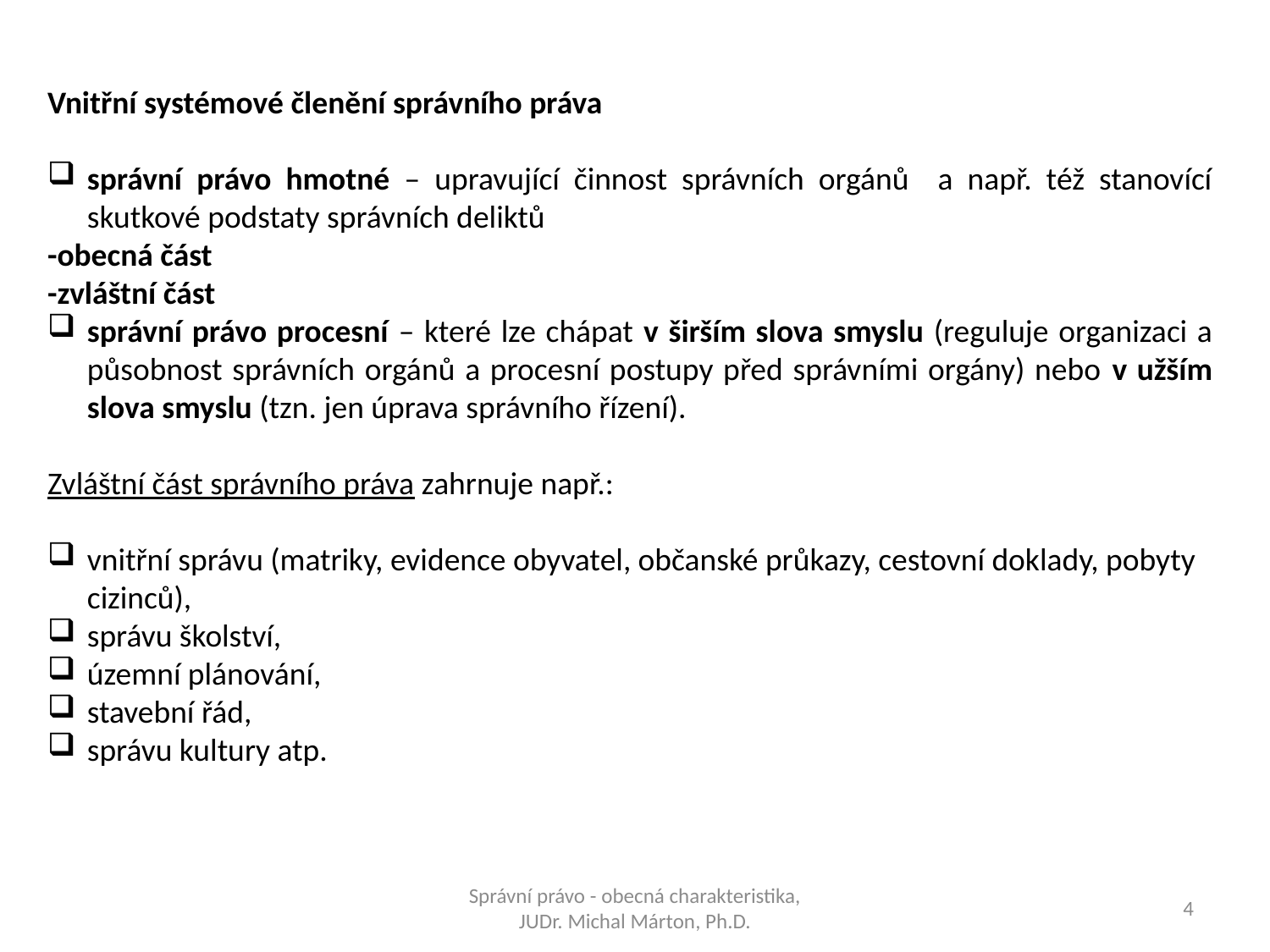

Vnitřní systémové členění správního práva

správní právo hmotné – upravující činnost správních orgánů  a např. též stanovící skutkové podstaty správních deliktů
-obecná část
-zvláštní část
správní právo procesní – které lze chápat v širším slova smyslu (reguluje organizaci a působnost správních orgánů a procesní postupy před správními orgány) nebo v užším slova smyslu (tzn. jen úprava správního řízení).

Zvláštní část správního práva zahrnuje např.:

vnitřní správu (matriky, evidence obyvatel, občanské průkazy, cestovní doklady, pobyty cizinců),
správu školství,
územní plánování,
stavební řád,
správu kultury atp.

Správní právo - obecná charakteristika, JUDr. Michal Márton, Ph.D.
4